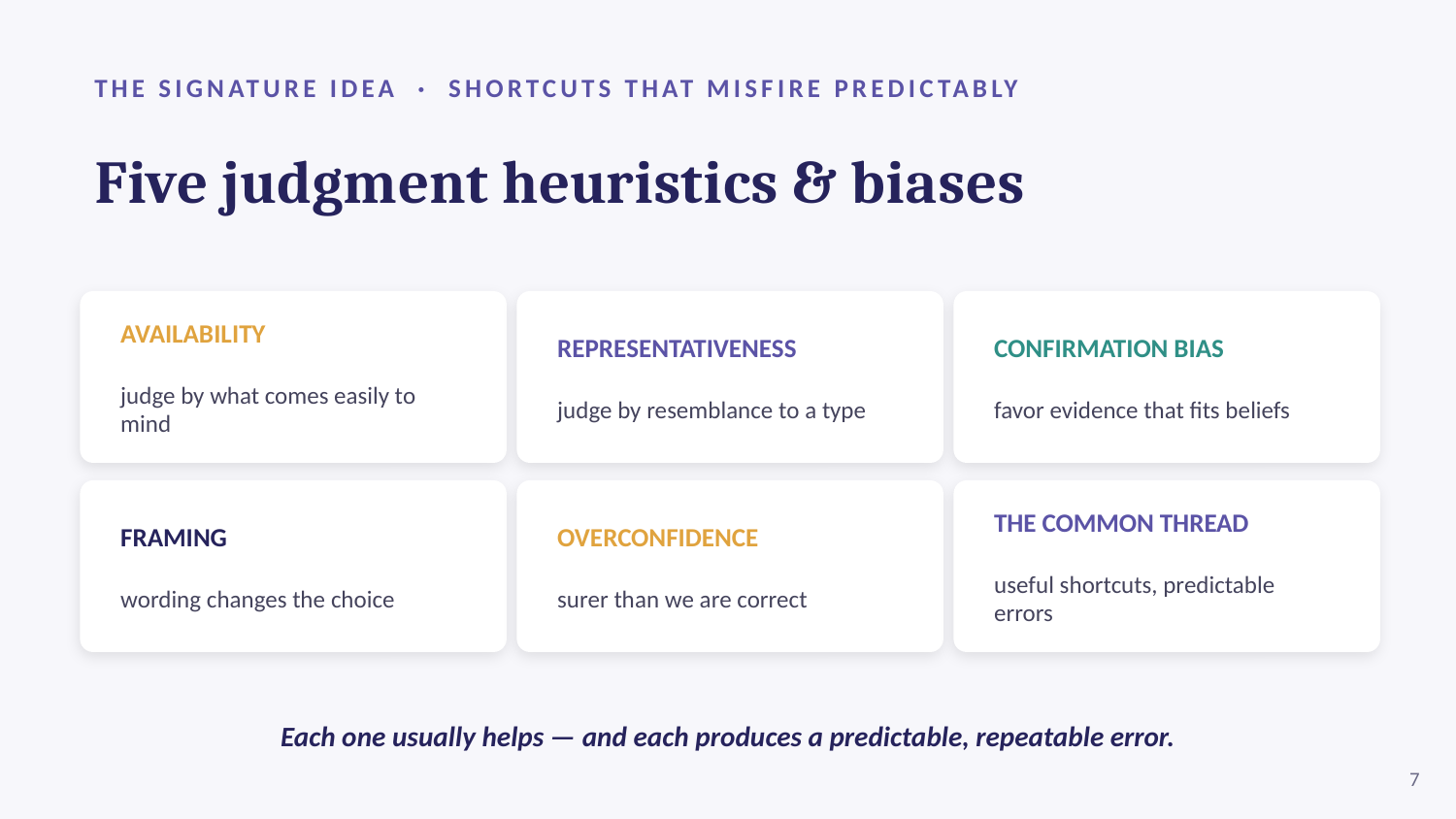

THE SIGNATURE IDEA  ·  SHORTCUTS THAT MISFIRE PREDICTABLY
Five judgment heuristics & biases

AVAILABILITY

judge by what comes easily to mind
REPRESENTATIVENESS

judge by resemblance to a type
CONFIRMATION BIAS

favor evidence that fits beliefs

FRAMING

wording changes the choice
OVERCONFIDENCE

surer than we are correct
THE COMMON THREAD

useful shortcuts, predictable errors
Each one usually helps — and each produces a predictable, repeatable error.
7